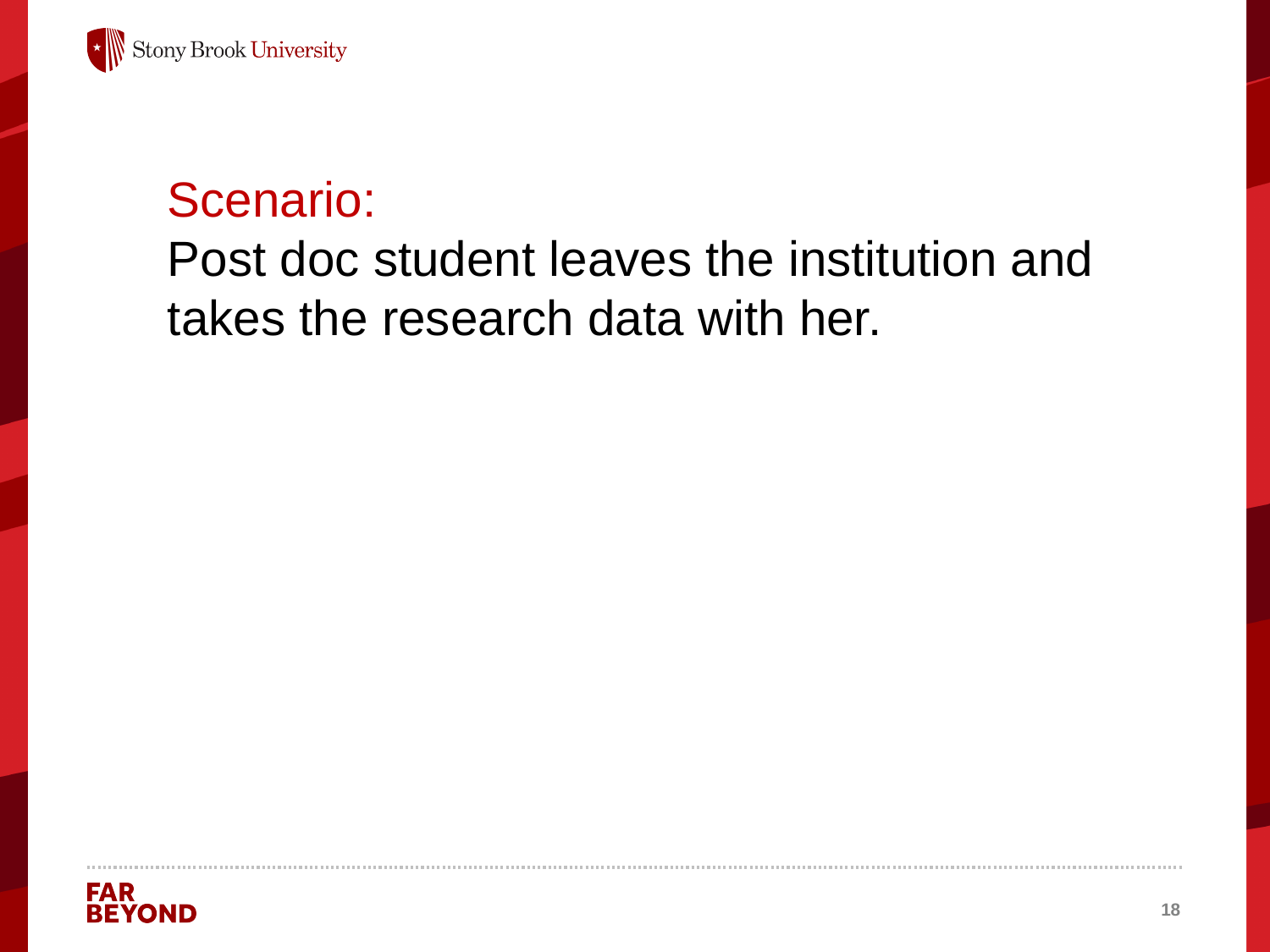

Scenario:
Post doc student leaves the institution and takes the research data with her.
18